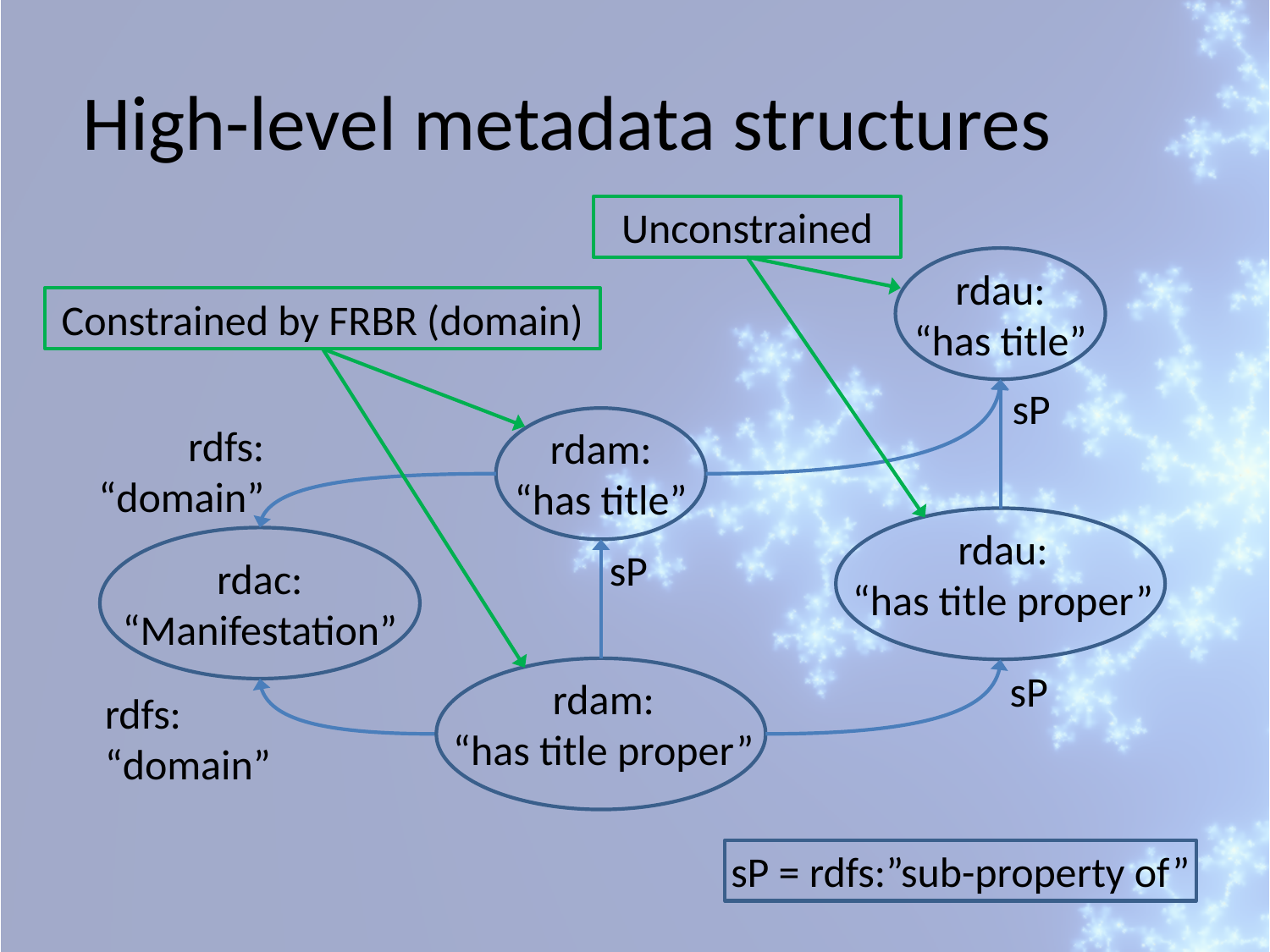

High-level metadata structures
Unconstrained

rdau:
“has title”
Constrained by FRBR (domain)
sP

rdam:
“has title”
rdfs:
“domain”

rdau:
“has title proper”

rdac:
“Manifestation”
sP

rdam:
“has title proper”
sP
rdfs:
“domain”
sP = rdfs:”sub-property of”